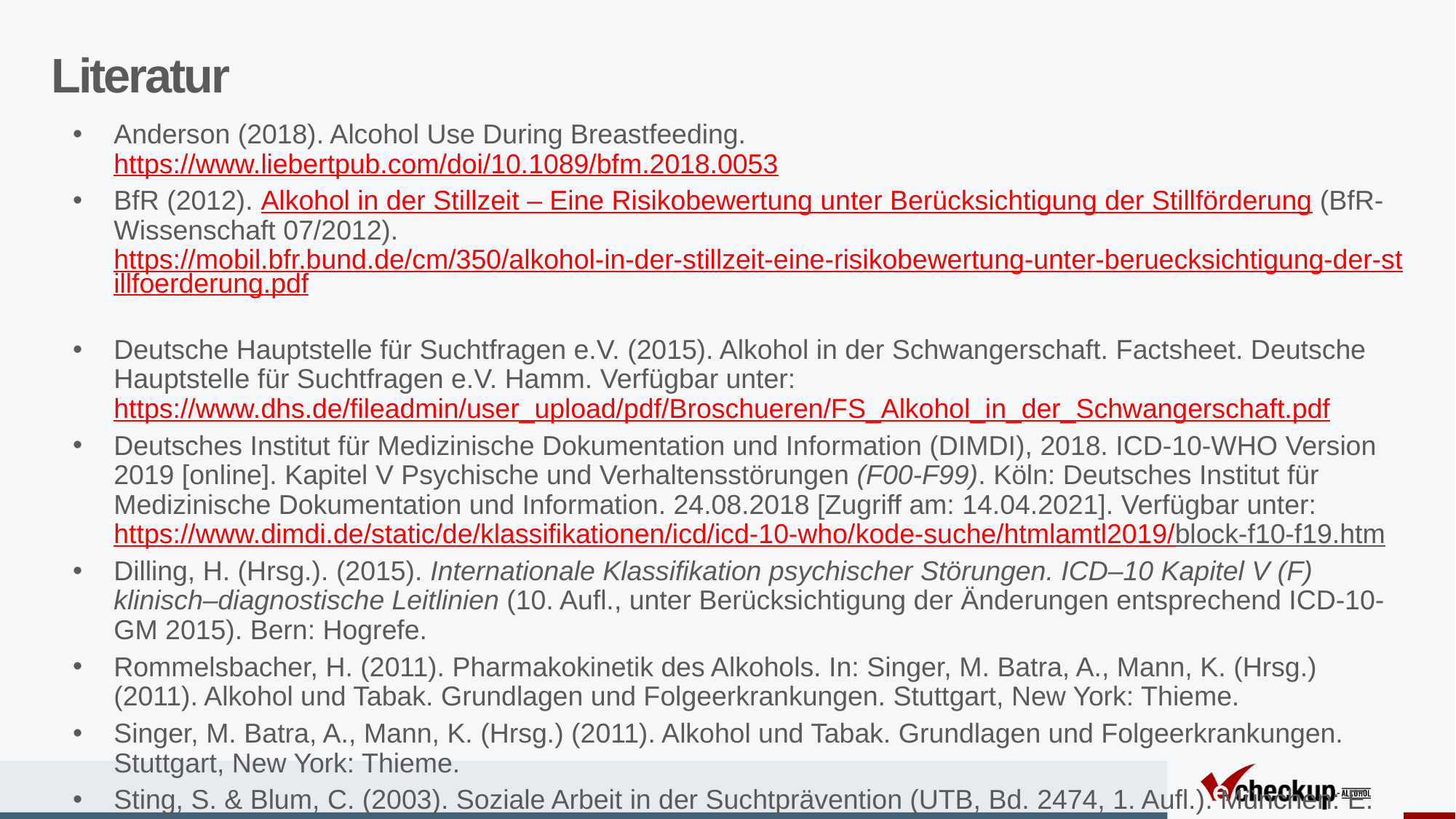

# Literatur
Anderson (2018). Alcohol Use During Breastfeeding. https://www.liebertpub.com/doi/10.1089/bfm.2018.0053
BfR (2012). Alkohol in der Stillzeit – Eine Risikobewertung unter Berücksichtigung der Stillförderung (BfR-Wissenschaft 07/2012). https://mobil.bfr.bund.de/cm/350/alkohol-in-der-stillzeit-eine-risikobewertung-unter-beruecksichtigung-der-stillfoerderung.pdf
Deutsche Hauptstelle für Suchtfragen e.V. (2015). Alkohol in der Schwangerschaft. Factsheet. Deutsche Hauptstelle für Suchtfragen e.V. Hamm. Verfügbar unter: https://www.dhs.de/fileadmin/user_upload/pdf/Broschueren/FS_Alkohol_in_der_Schwangerschaft.pdf
Deutsches Institut für Medizinische Dokumentation und Information (DIMDI), 2018. ICD-10-WHO Version 2019 [online]. Kapitel V Psychische und Verhaltensstörungen (F00-F99). Köln: Deutsches Institut für Medizinische Dokumentation und Information. 24.08.2018 [Zugriff am: 14.04.2021]. Verfügbar unter: https://www.dimdi.de/static/de/klassifikationen/icd/icd-10-who/​kode-suche/​htmlamtl2019/​block-f10-f19.htm
Dilling, H. (Hrsg.). (2015). Internationale Klassifikation psychischer Störungen. ICD–10 Kapitel V (F) klinisch–diagnostische Leitlinien (10. Aufl., unter Berücksichtigung der Änderungen entsprechend ICD-10-GM 2015). Bern: Hogrefe.
Rommelsbacher, H. (2011). Pharmakokinetik des Alkohols. In: Singer, M. Batra, A., Mann, K. (Hrsg.) (2011). Alkohol und Tabak. Grundlagen und Folgeerkrankungen. Stuttgart, New York: Thieme.
Singer, M. Batra, A., Mann, K. (Hrsg.) (2011). Alkohol und Tabak. Grundlagen und Folgeerkrankungen. Stuttgart, New York: Thieme.
Sting, S. & Blum, C. (2003). Soziale Arbeit in der Suchtprävention (UTB, Bd. 2474, 1. Aufl.). München: E. Reinhardt.